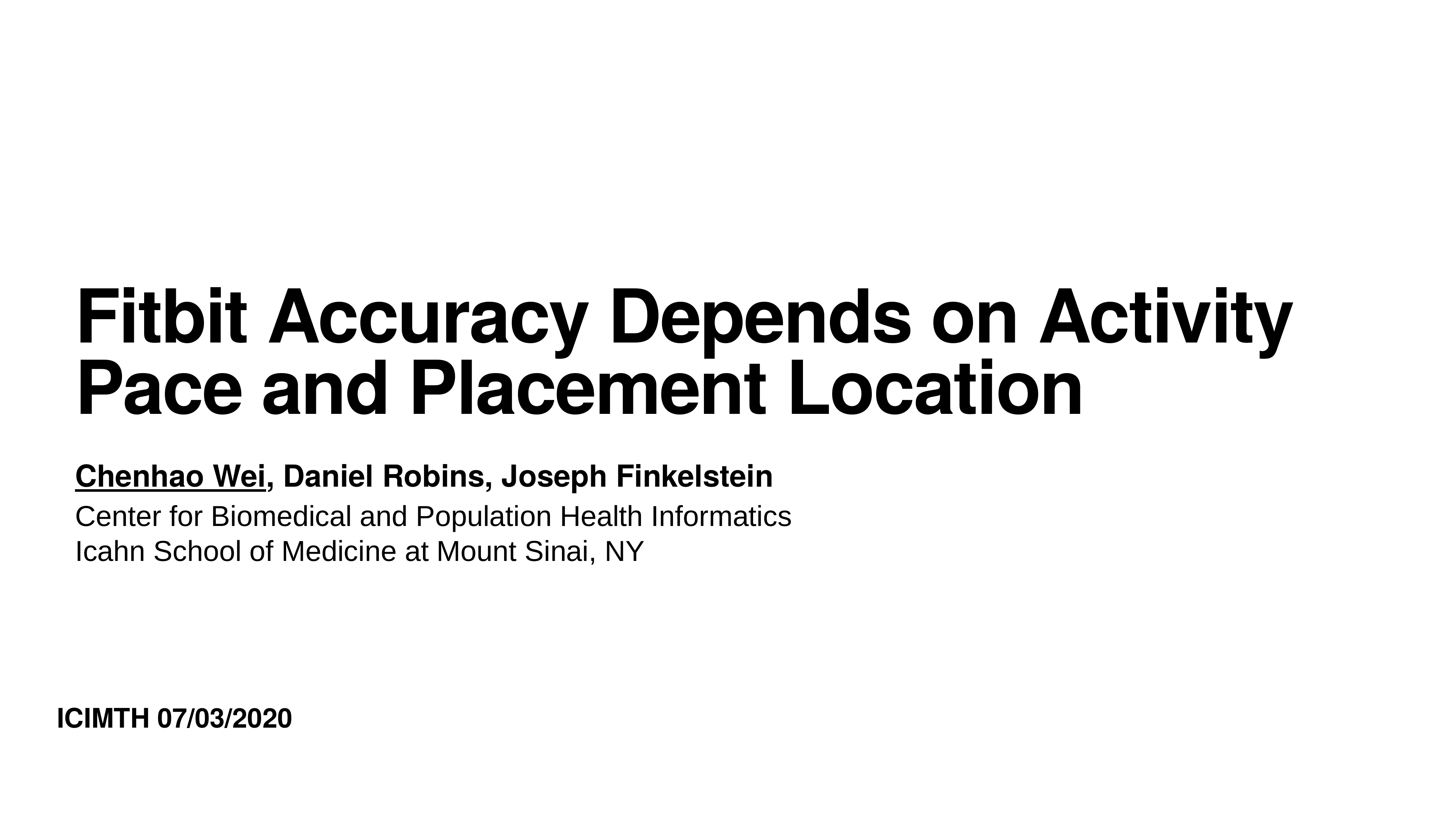

# Fitbit Accuracy Depends on Activity Pace and Placement Location
Chenhao Wei, Daniel Robins, Joseph Finkelstein

Center for Biomedical and Population Health Informatics
Icahn School of Medicine at Mount Sinai, NY
ICIMTH 07/03/2020